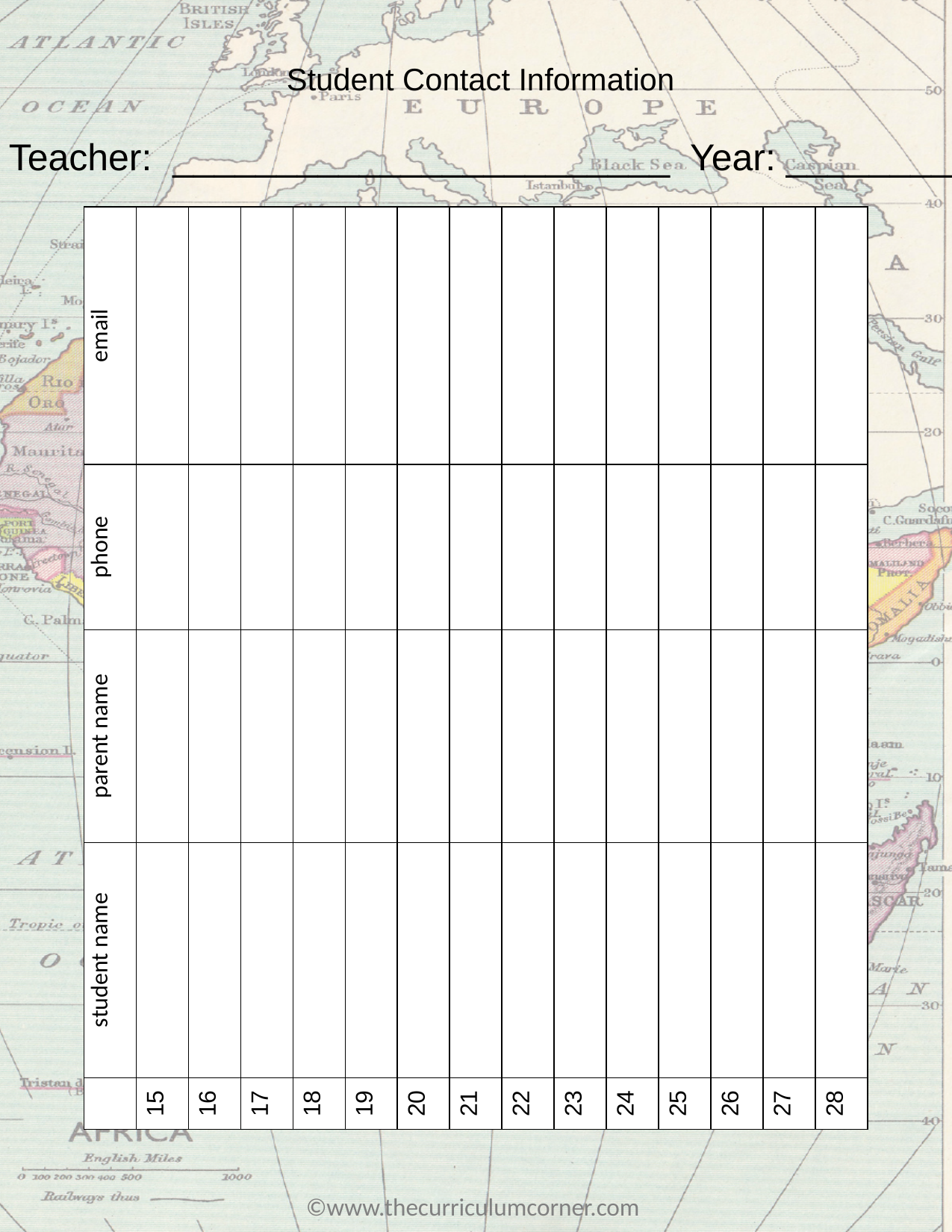

Student Contact Information
Teacher:  ________________________  Year: ________
| email |  |  |  |  |  |  |  |  |  |  |  |  |  |  |
| --- | --- | --- | --- | --- | --- | --- | --- | --- | --- | --- | --- | --- | --- | --- |
| phone |  |  |  |  |  |  |  |  |  |  |  |  |  |  |
| parent name |  |  |  |  |  |  |  |  |  |  |  |  |  |  |
| student name |  |  |  |  |  |  |  |  |  |  |  |  |  |  |
|  | 15 | 16 | 17 | 18 | 19 | 20 | 21 | 22 | 23 | 24 | 25 | 26 | 27 | 28 |
©www.thecurriculumcorner.com